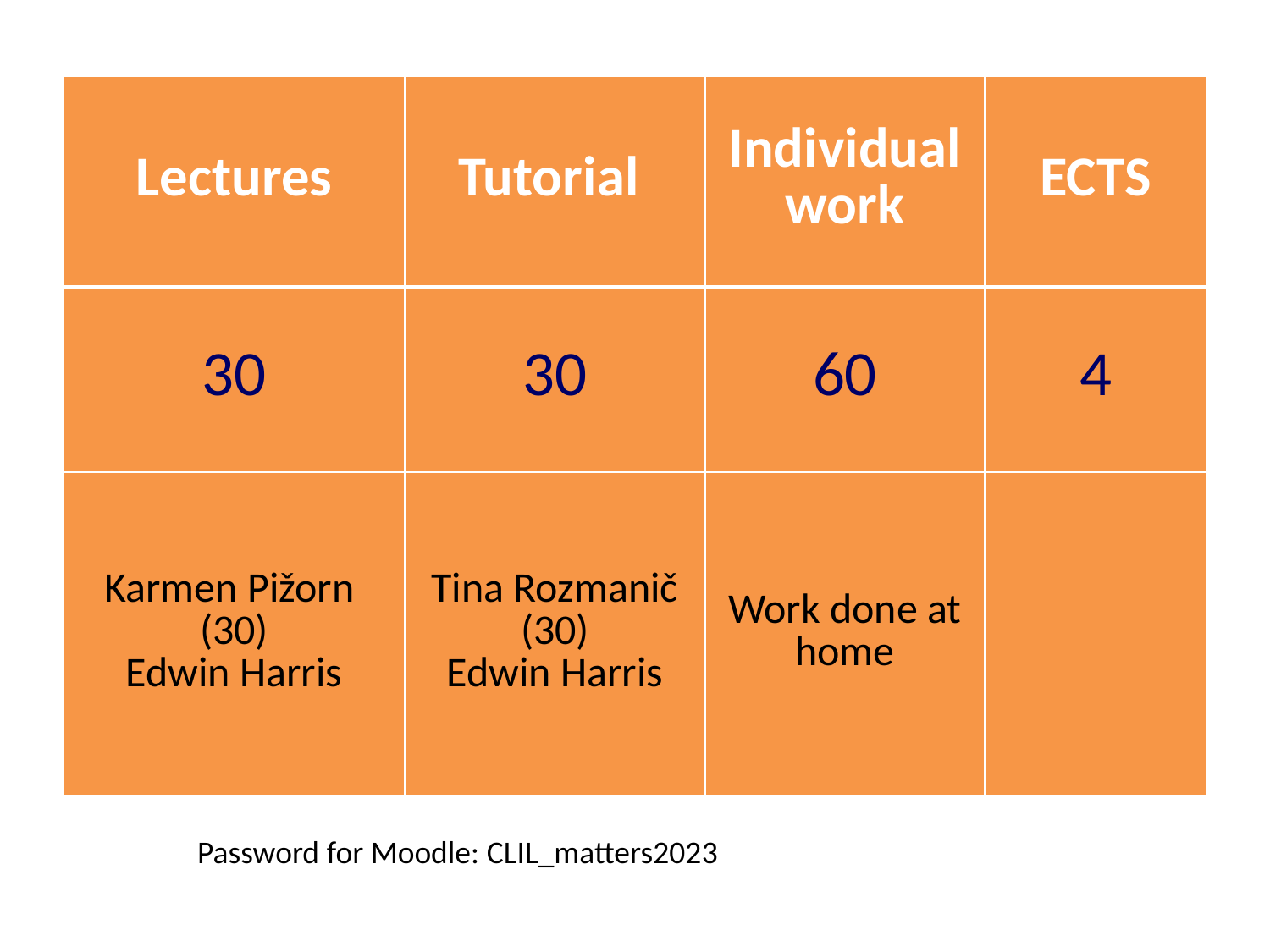

| Lectures | Tutorial | Individual work | ECTS |
| --- | --- | --- | --- |
| 30 | 30 | 60 | 4 |
| Karmen Pižorn (30) Edwin Harris | Tina Rozmanič (30) Edwin Harris | Work done at home |  |
Password for Moodle: CLIL_matters2023